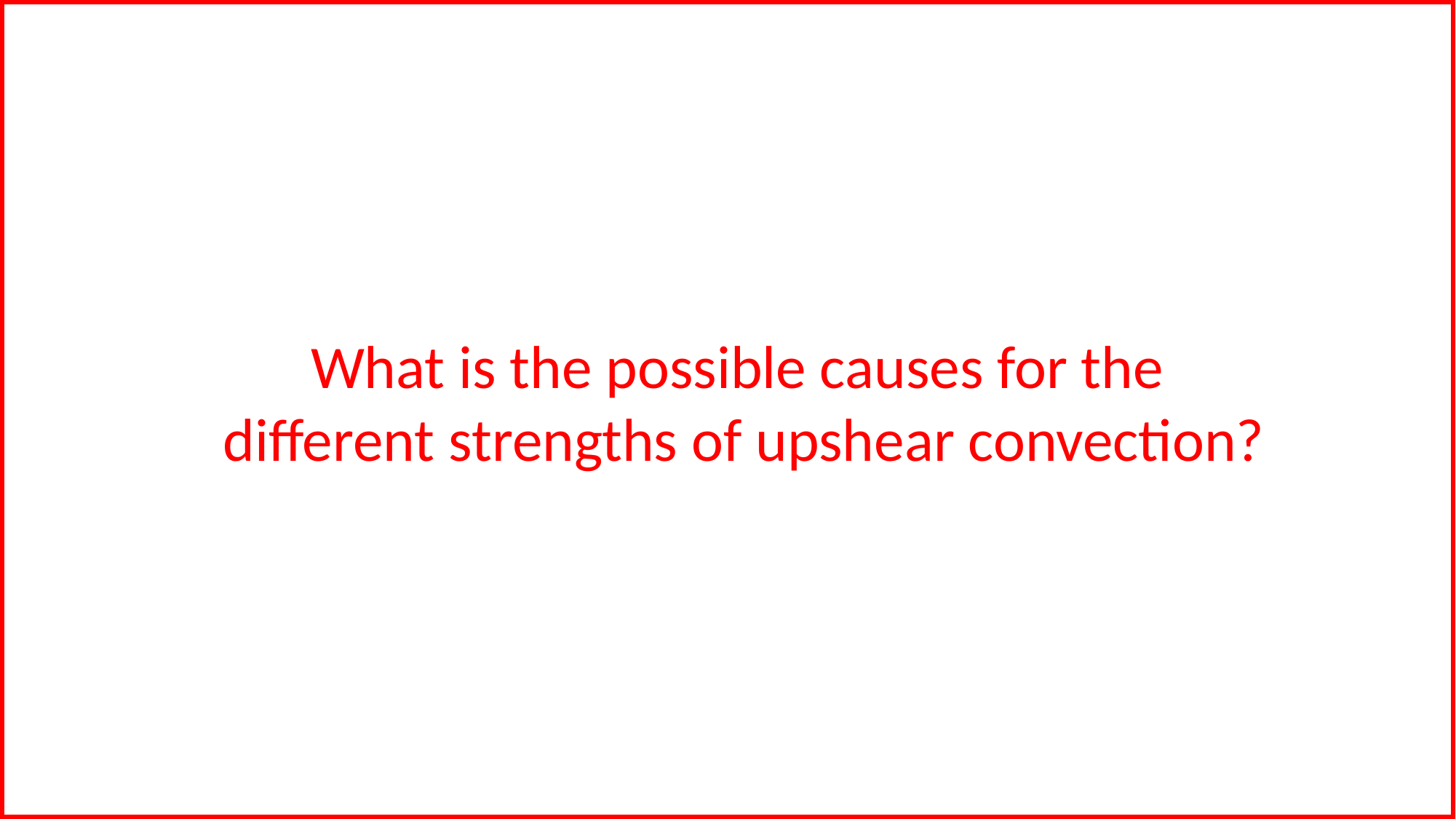

What is the possible causes for the
different strengths of upshear convection?